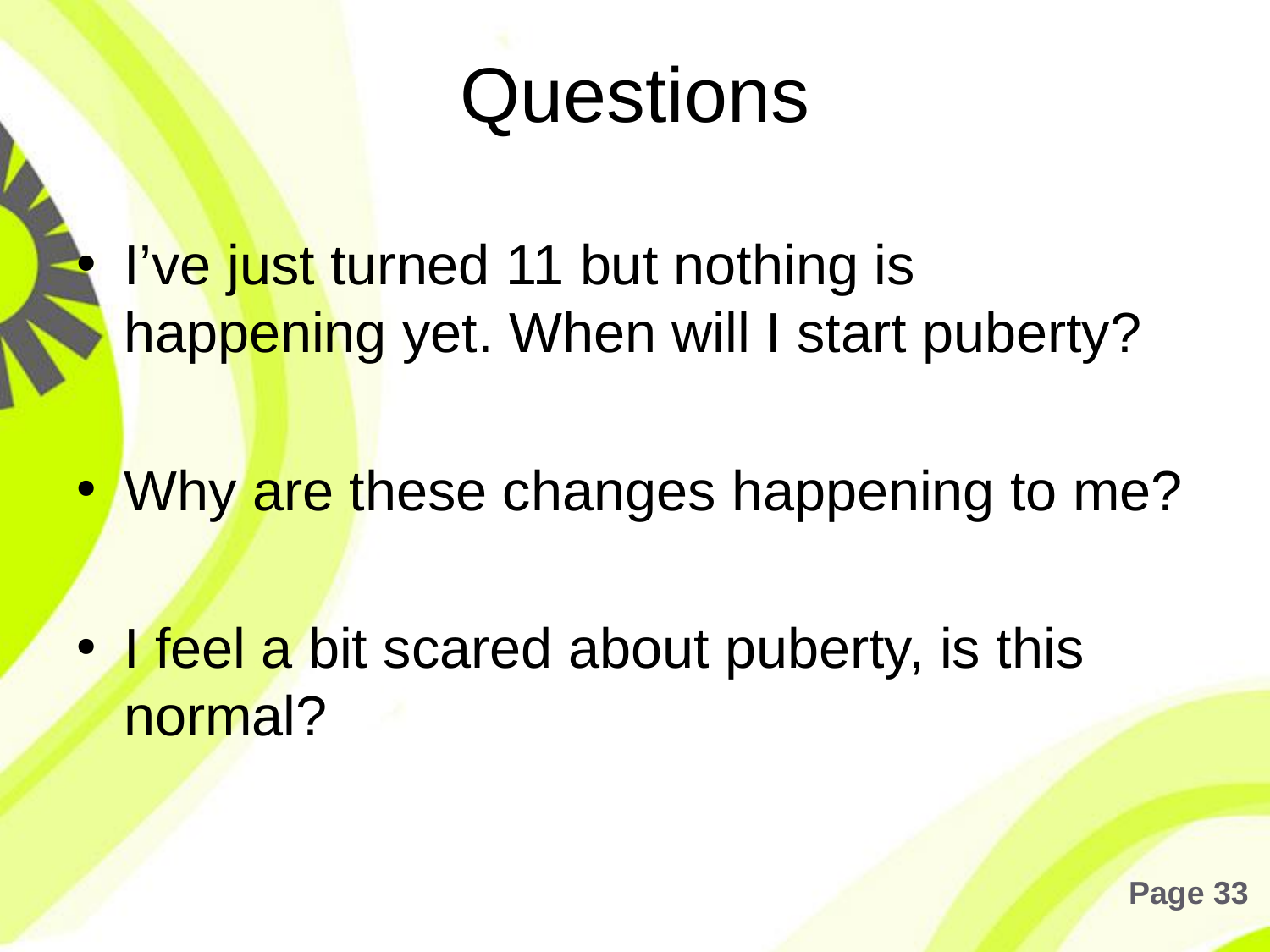

# Questions
I’ve just turned 11 but nothing is happening yet. When will I start puberty?

Why are these changes happening to me?

I feel a bit scared about puberty, is this normal?